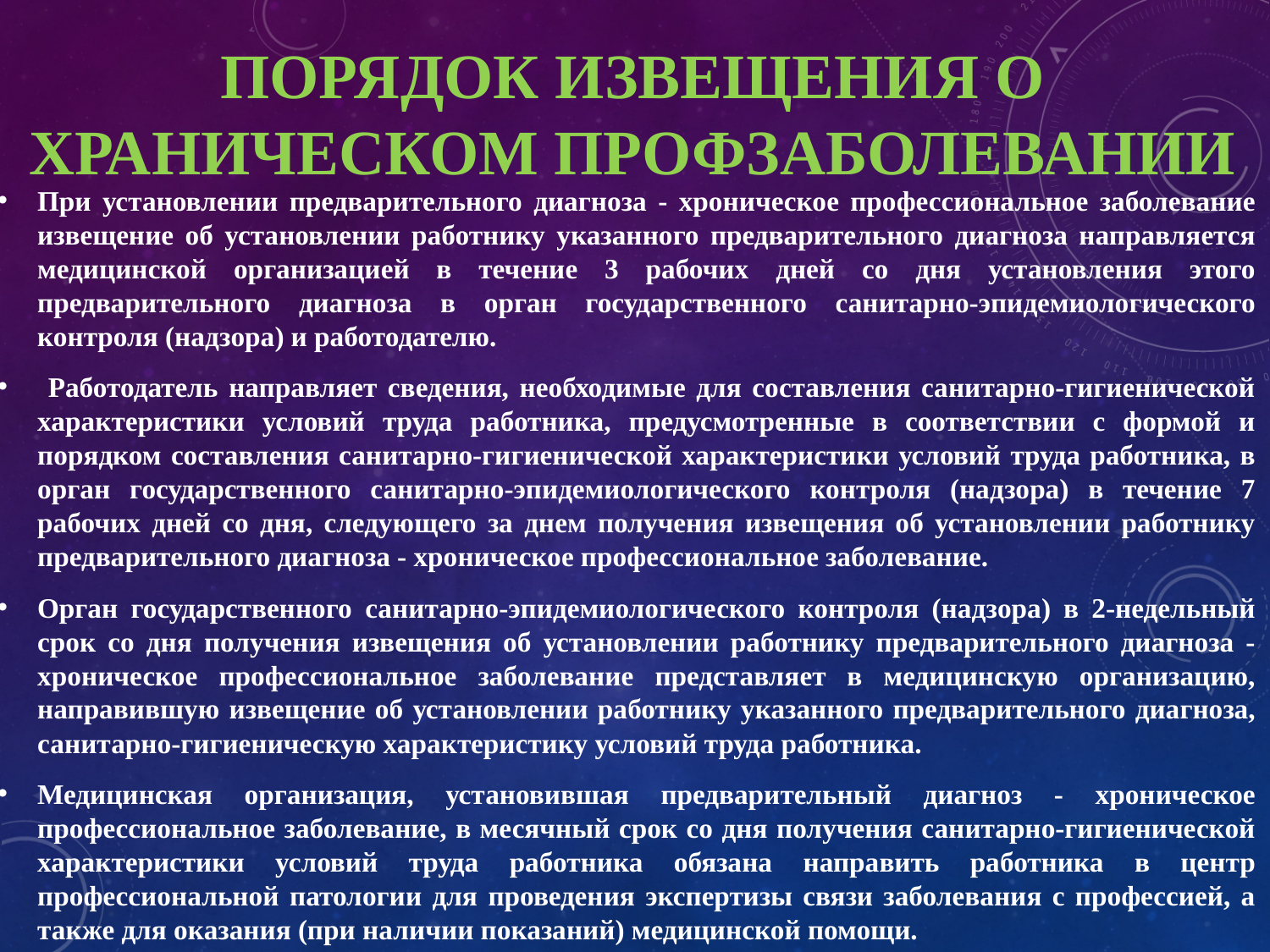

# ПОРЯДОК ИЗВЕЩЕНИЯ О ХРАНИЧЕСКОМ ПРОФЗАБОЛЕВАНИИ
При установлении предварительного диагноза - хроническое профессиональное заболевание извещение об установлении работнику указанного предварительного диагноза направляется медицинской организацией в течение 3 рабочих дней со дня установления этого предварительного диагноза в орган государственного санитарно-эпидемиологического контроля (надзора) и работодателю.
 Работодатель направляет сведения, необходимые для составления санитарно-гигиенической характеристики условий труда работника, предусмотренные в соответствии с формой и порядком составления санитарно-гигиенической характеристики условий труда работника, в орган государственного санитарно-эпидемиологического контроля (надзора) в течение 7 рабочих дней со дня, следующего за днем получения извещения об установлении работнику предварительного диагноза - хроническое профессиональное заболевание.
Орган государственного санитарно-эпидемиологического контроля (надзора) в 2-недельный срок со дня получения извещения об установлении работнику предварительного диагноза - хроническое профессиональное заболевание представляет в медицинскую организацию, направившую извещение об установлении работнику указанного предварительного диагноза, санитарно-гигиеническую характеристику условий труда работника.
Медицинская организация, установившая предварительный диагноз - хроническое профессиональное заболевание, в месячный срок со дня получения санитарно-гигиенической характеристики условий труда работника обязана направить работника в центр профессиональной патологии для проведения экспертизы связи заболевания с профессией, а также для оказания (при наличии показаний) медицинской помощи.